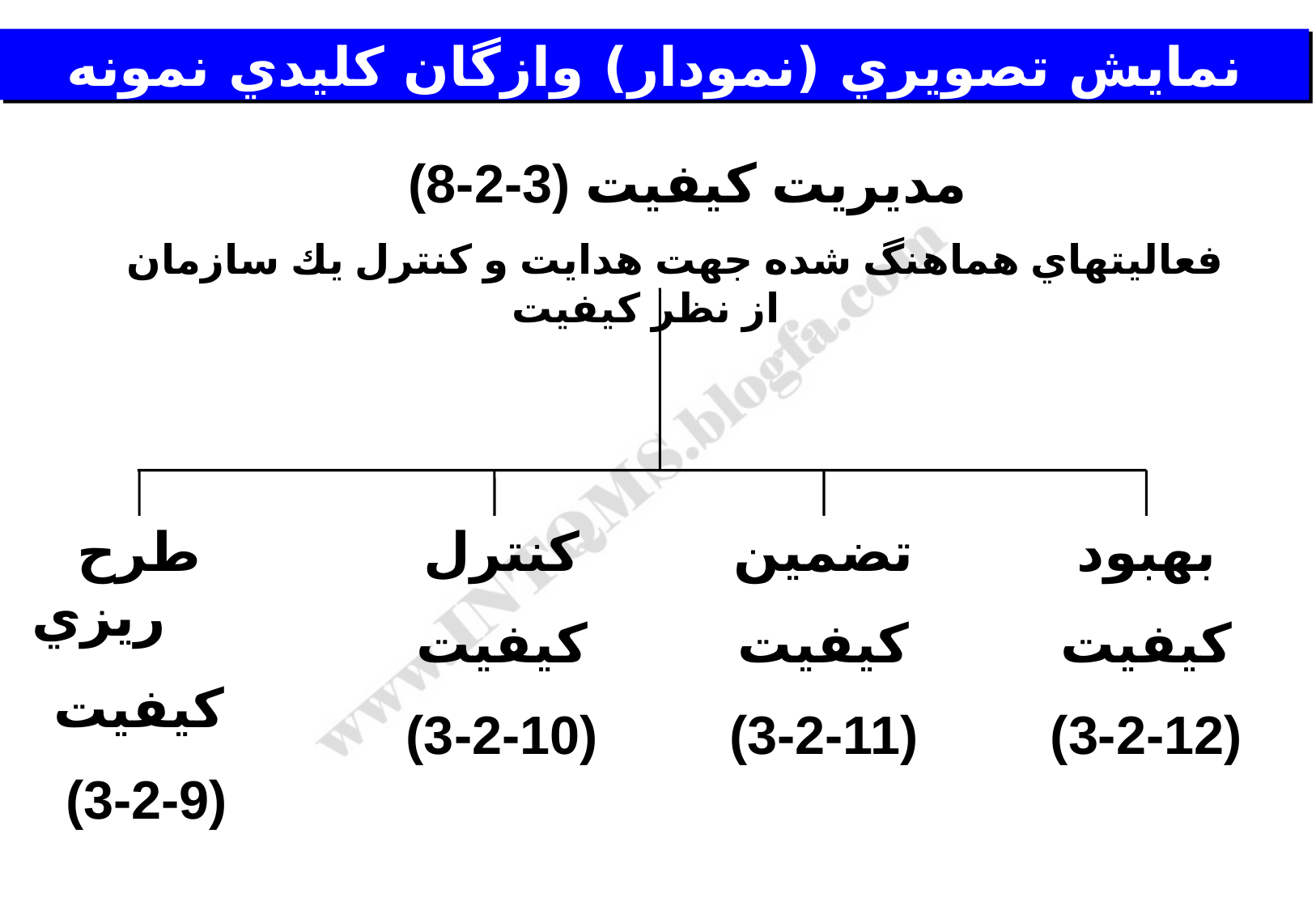

# نمايش تصويري (نمودار) وازگان کليدي نمونه
مديريت كيفيت (3-2-8)
 فعاليتهاي هماهنگ شده جهت هدايت و كنترل يك سازمان از نظر كيفيت

طرح ريزي
كيفيت
(3-2-9)
كنترل
كيفيت
(3-2-10)
تضمين
كيفيت
 (3-2-11)
بهبود
كيفيت
 (3-2-12)